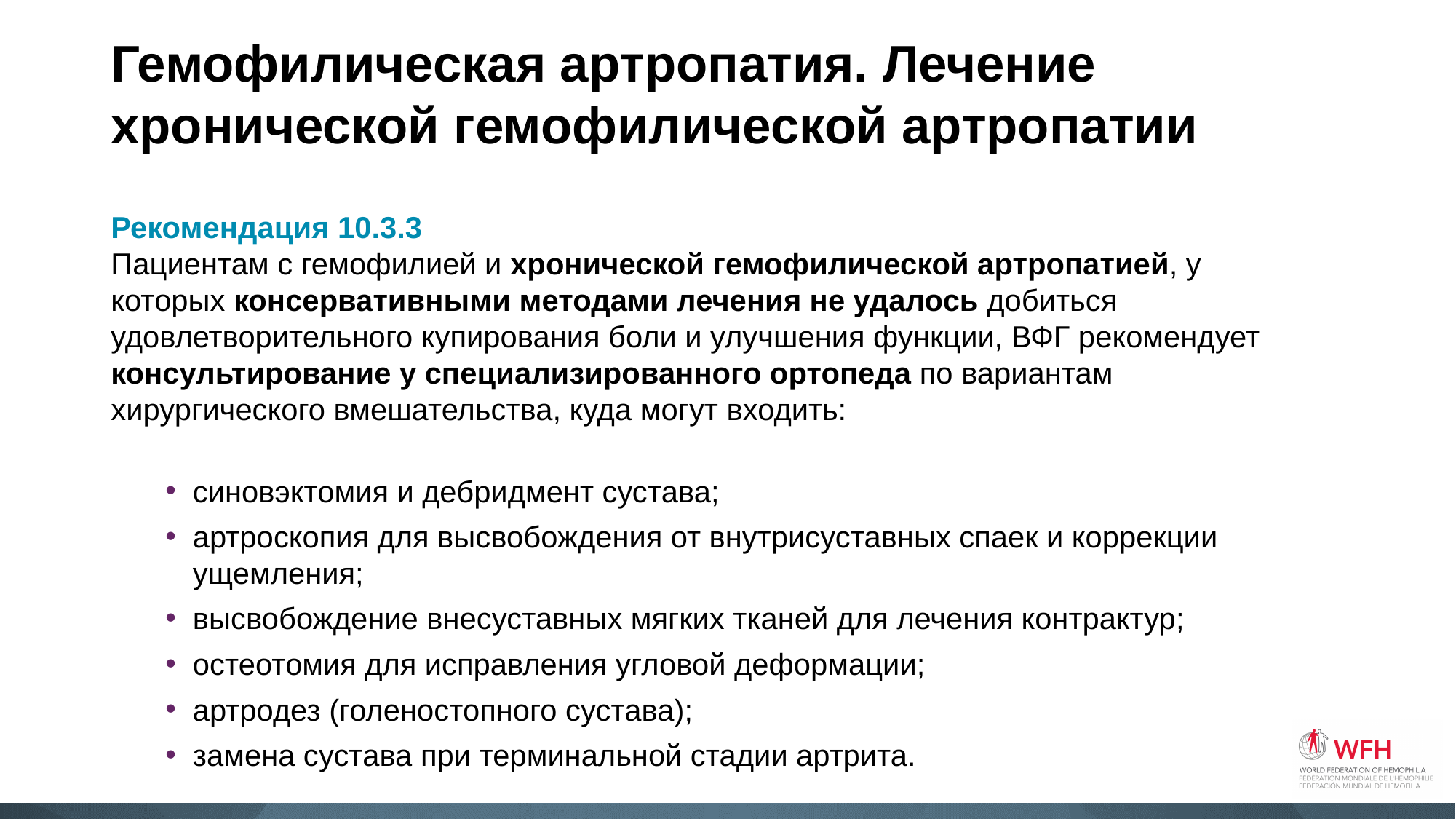

# Гемофилическая артропатия. Лечение хронической гемофилической артропатии
Рекомендация 10.3.3
Пациентам с гемофилией и хронической гемофилической артропатией, у которых консервативными методами лечения не удалось добиться удовлетворительного купирования боли и улучшения функции, ВФГ рекомендует консультирование у специализированного ортопеда по вариантам хирургического вмешательства, куда могут входить:

синовэктомия и дебридмент сустава;
артроскопия для высвобождения от внутрисуставных спаек и коррекции ущемления;
высвобождение внесуставных мягких тканей для лечения контрактур;
остеотомия для исправления угловой деформации;
артродез (голеностопного сустава);
замена сустава при терминальной стадии артрита.